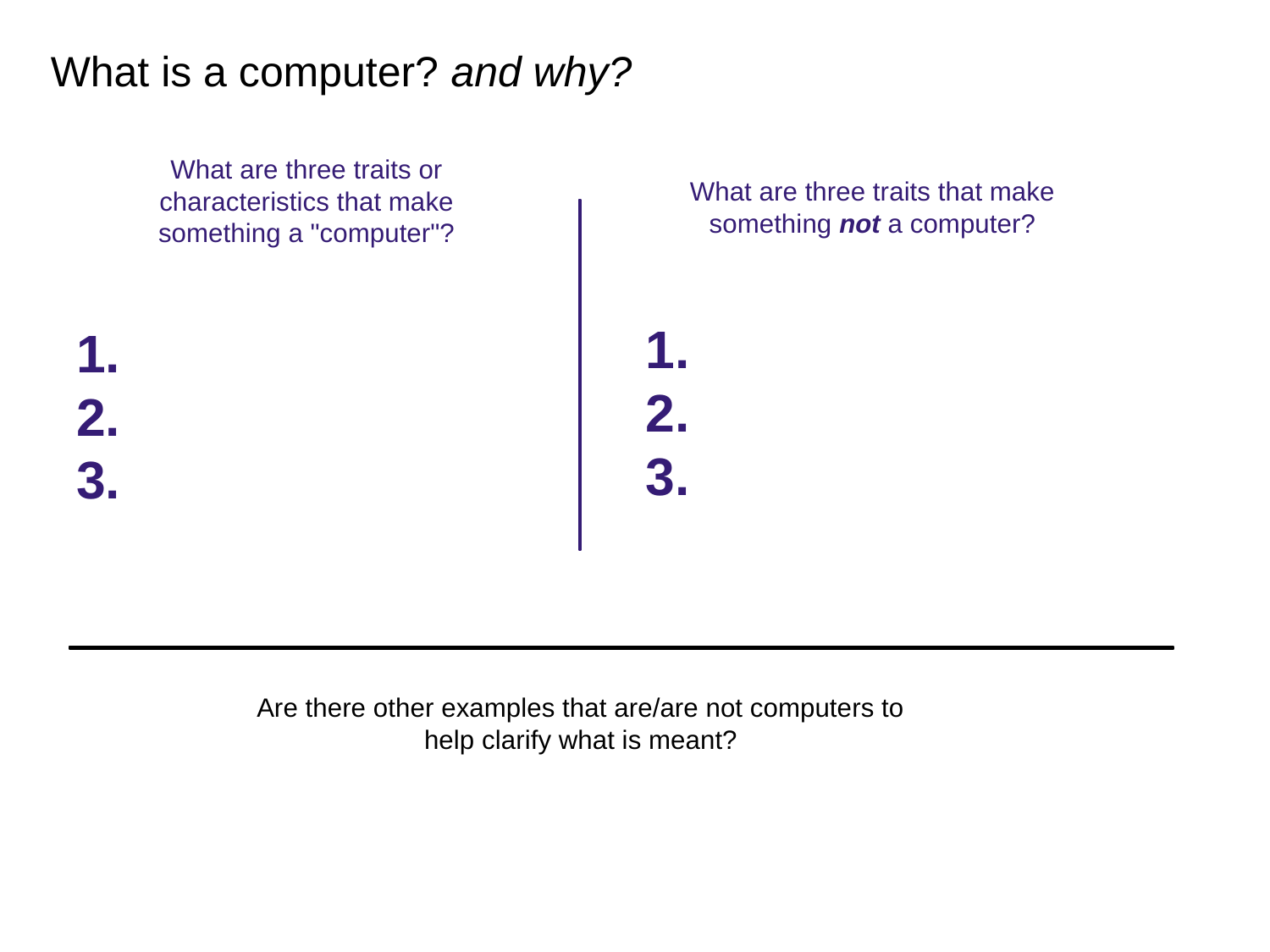

# What is a computer? and why?
What are three traits or characteristics that make something a "computer"?
What are three traits that make something not a computer?

1.
2.
3.
1.
2.
3.

Are there other examples that are/are not computers to help clarify what is meant?